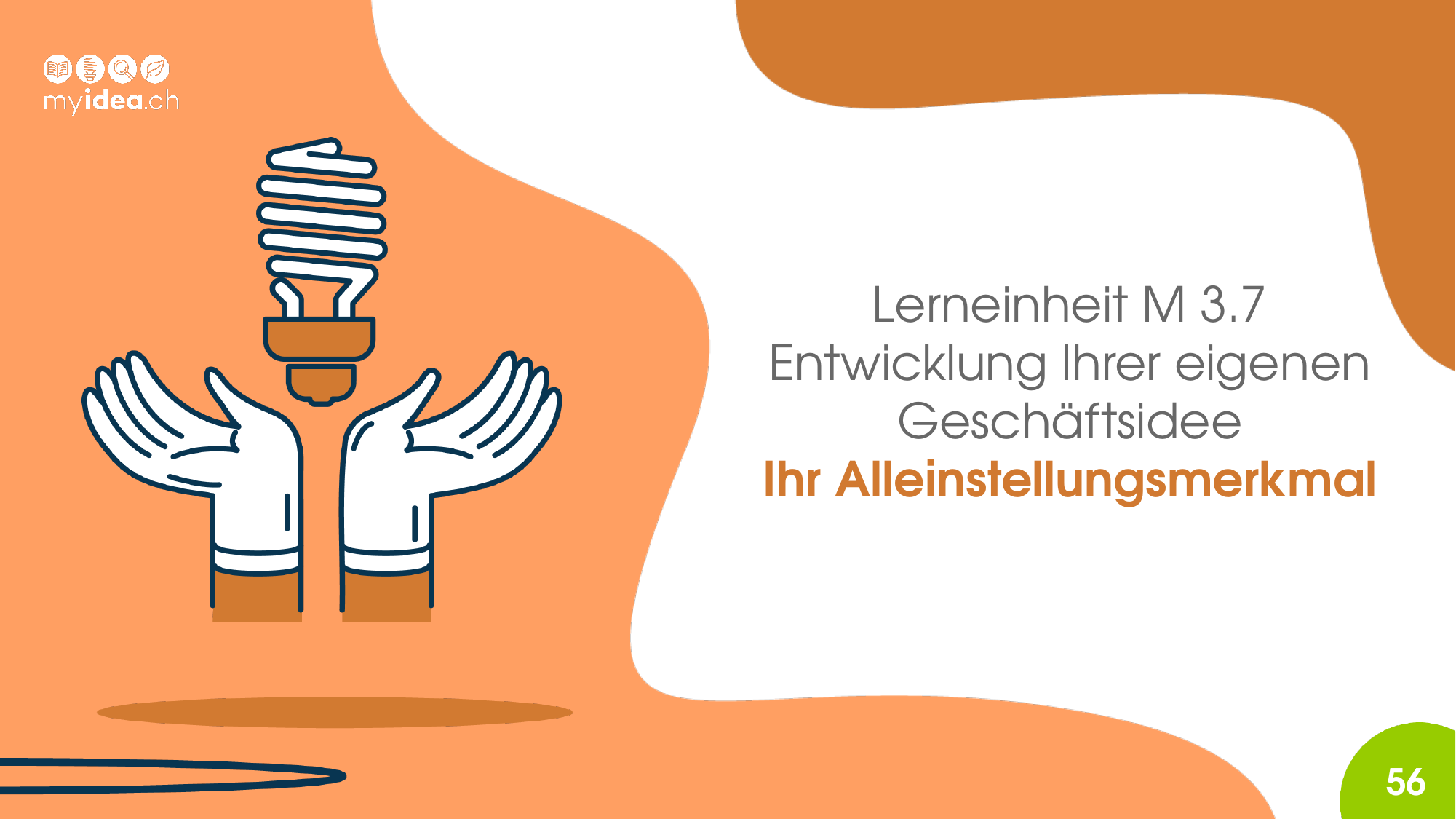

Lerneinheit M 3.7
Entwicklung Ihrer eigenen Geschäftsidee
Ihr Alleinstellungsmerkmal
56